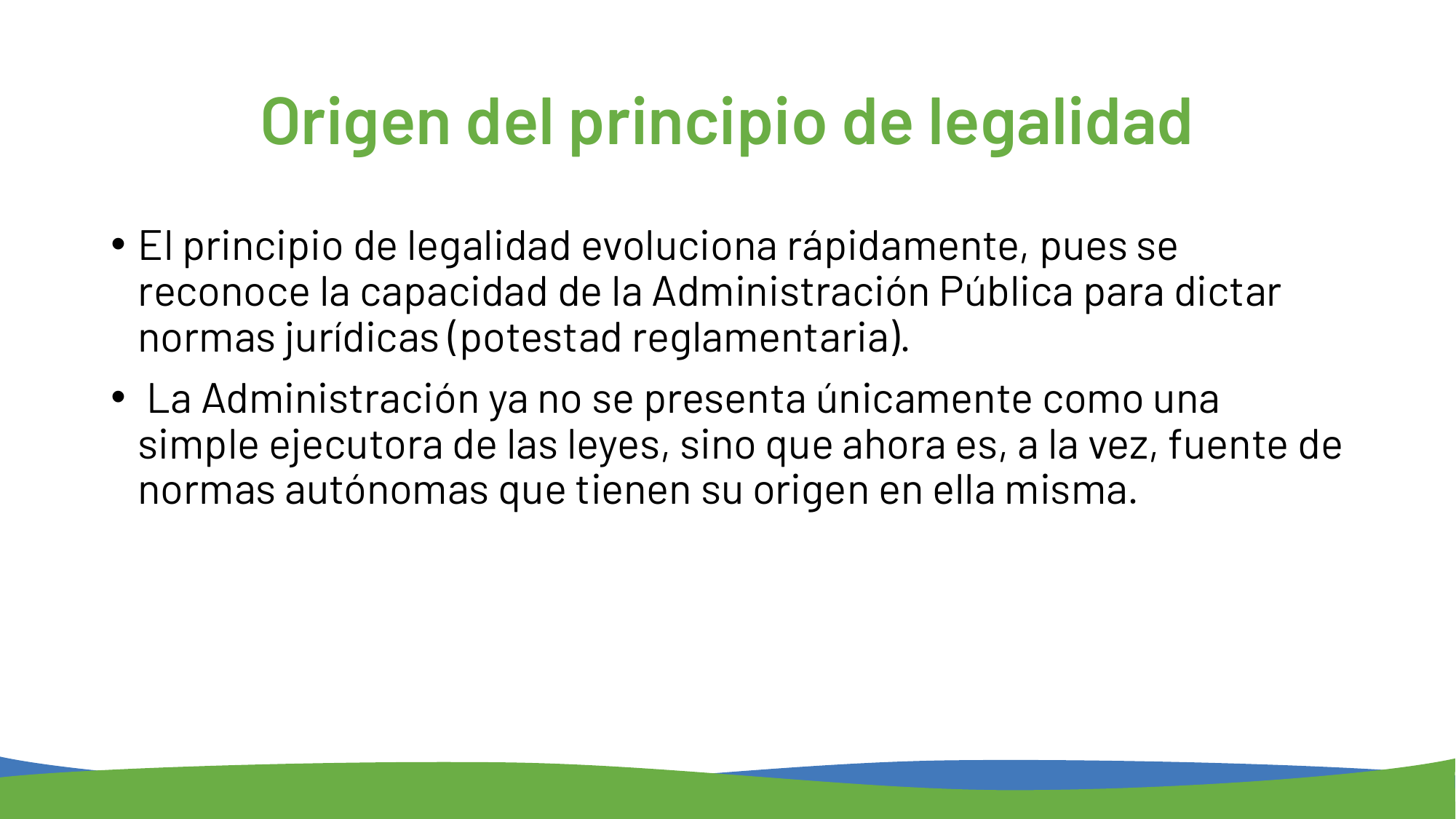

# Origen del principio de legalidad
El principio de legalidad evoluciona rápidamente, pues se reconoce la capacidad de la Administración Pública para dictar normas jurídicas (potestad reglamentaria).
 La Administración ya no se presenta únicamente como una simple ejecutora de las leyes, sino que ahora es, a la vez, fuente de normas autónomas que tienen su origen en ella misma.